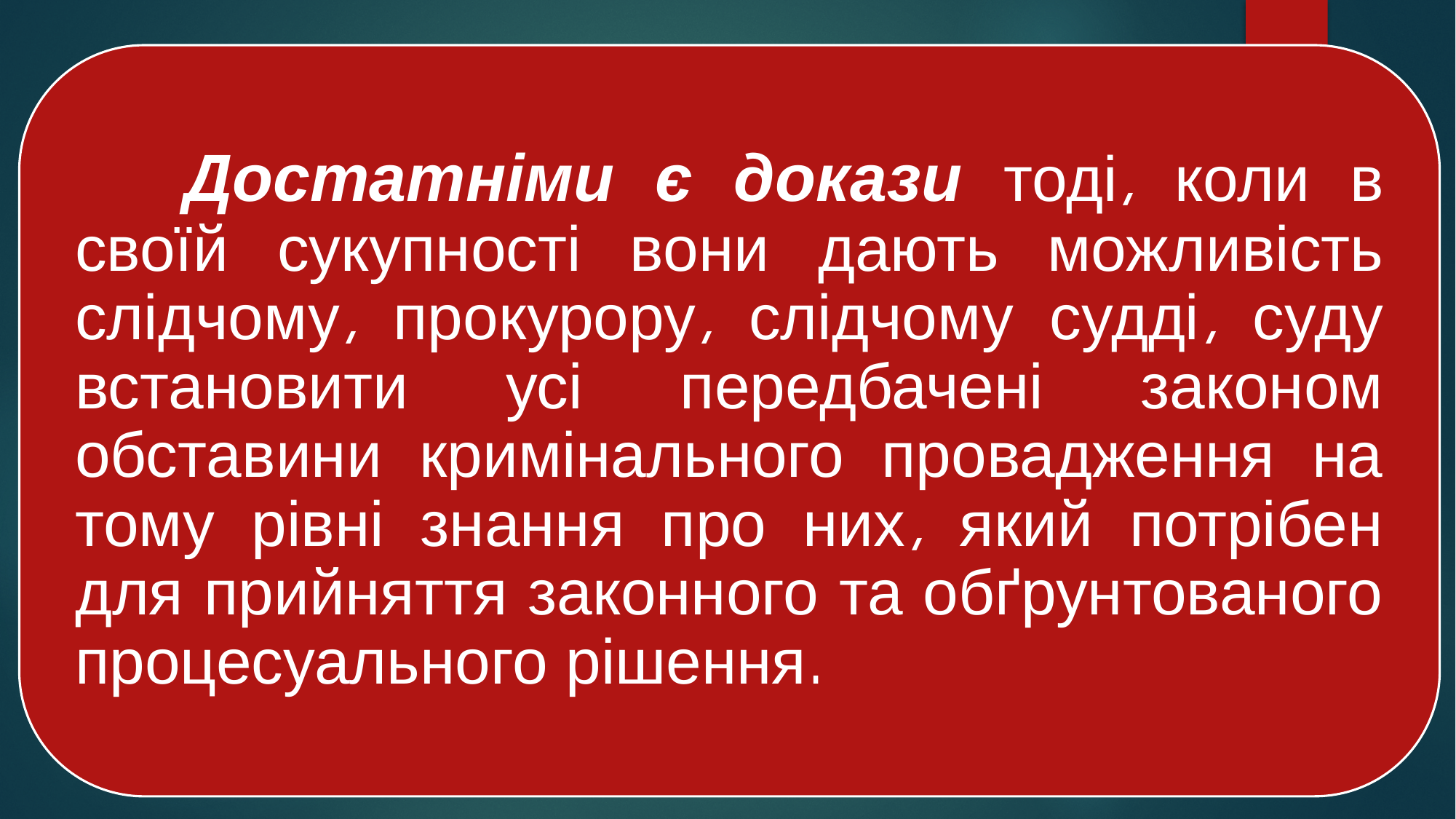

Достатніми є докази тоді, коли в своїй сукупності вони дають можливість слідчому, прокурору, слідчому судді, суду встановити усі передбачені законом обставини кримінального провадження на тому рівні знання про них, який потрібен для прийняття законного та обґрунтованого процесуального рішення.